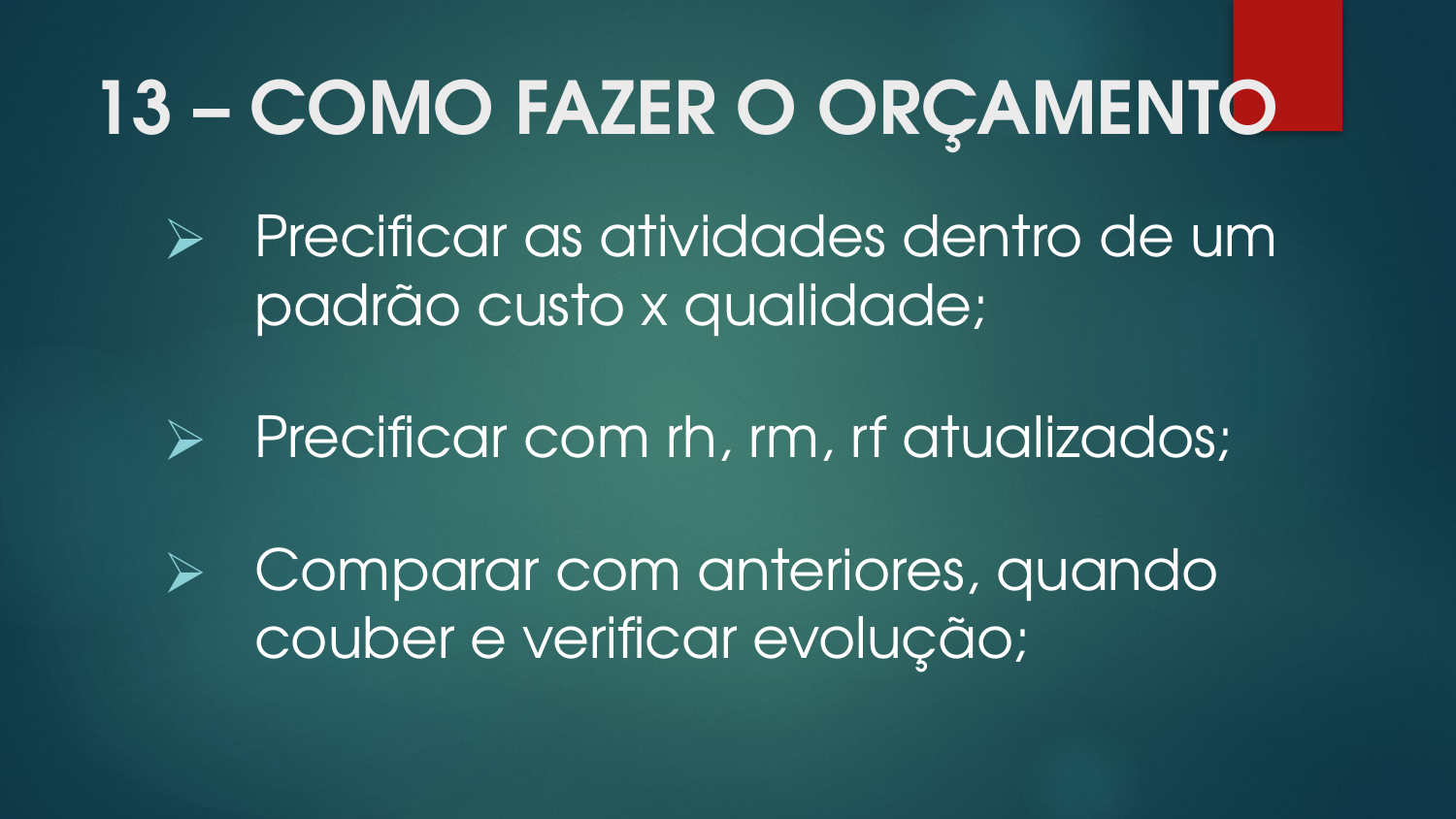

# 13 – COMO FAZER O ORÇAMENTO
Precificar as atividades dentro de um padrão custo x qualidade;

Precificar com rh, rm, rf atualizados;

Comparar com anteriores, quando couber e verificar evolução;